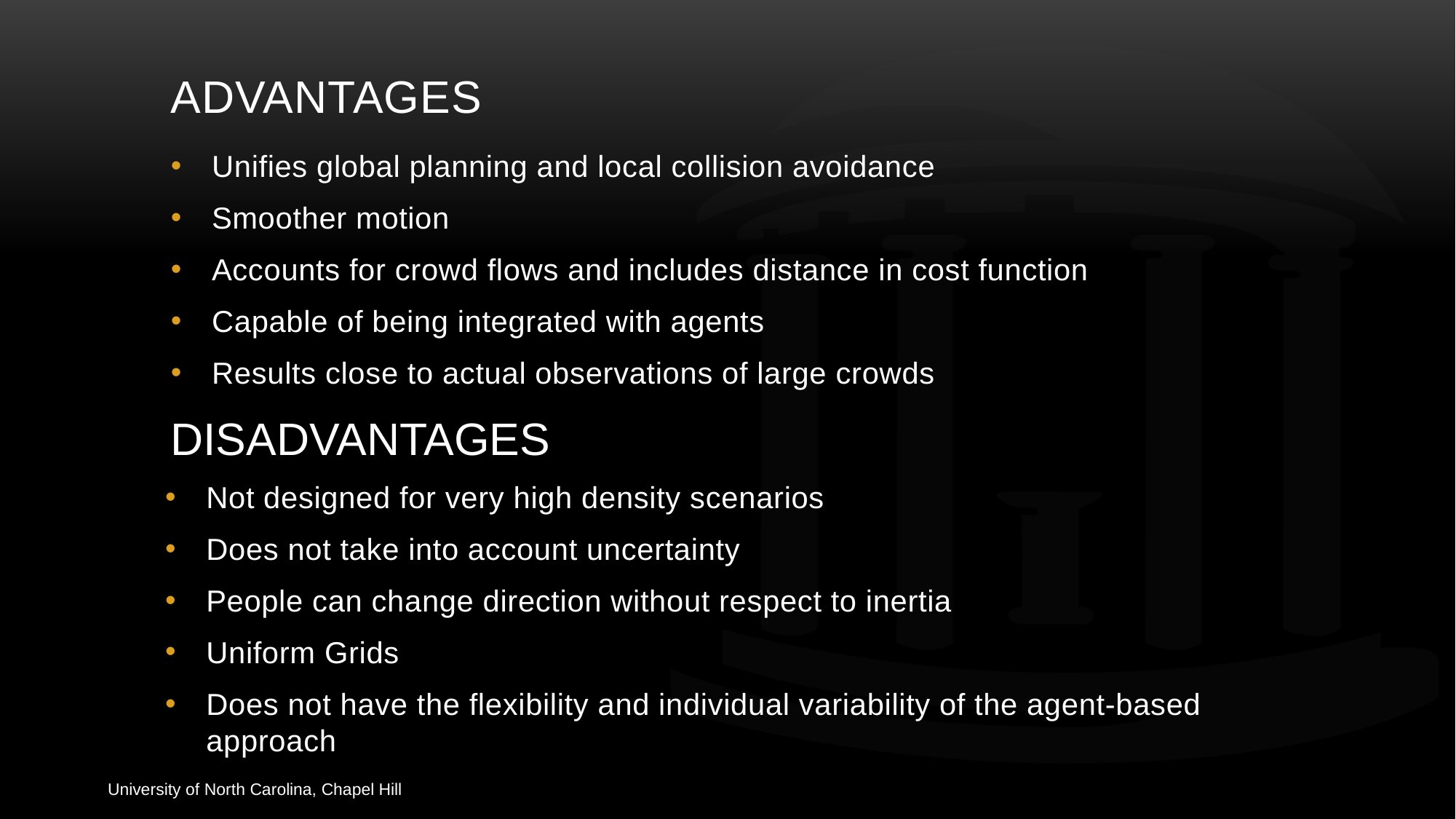

# Advantages
Unifies global planning and local collision avoidance
Smoother motion
Accounts for crowd flows and includes distance in cost function
Capable of being integrated with agents
Results close to actual observations of large crowds

DISADVANTAGES
Not designed for very high density scenarios
Does not take into account uncertainty
People can change direction without respect to inertia
Uniform Grids
Does not have the flexibility and individual variability of the agent-based approach

University of North Carolina, Chapel Hill